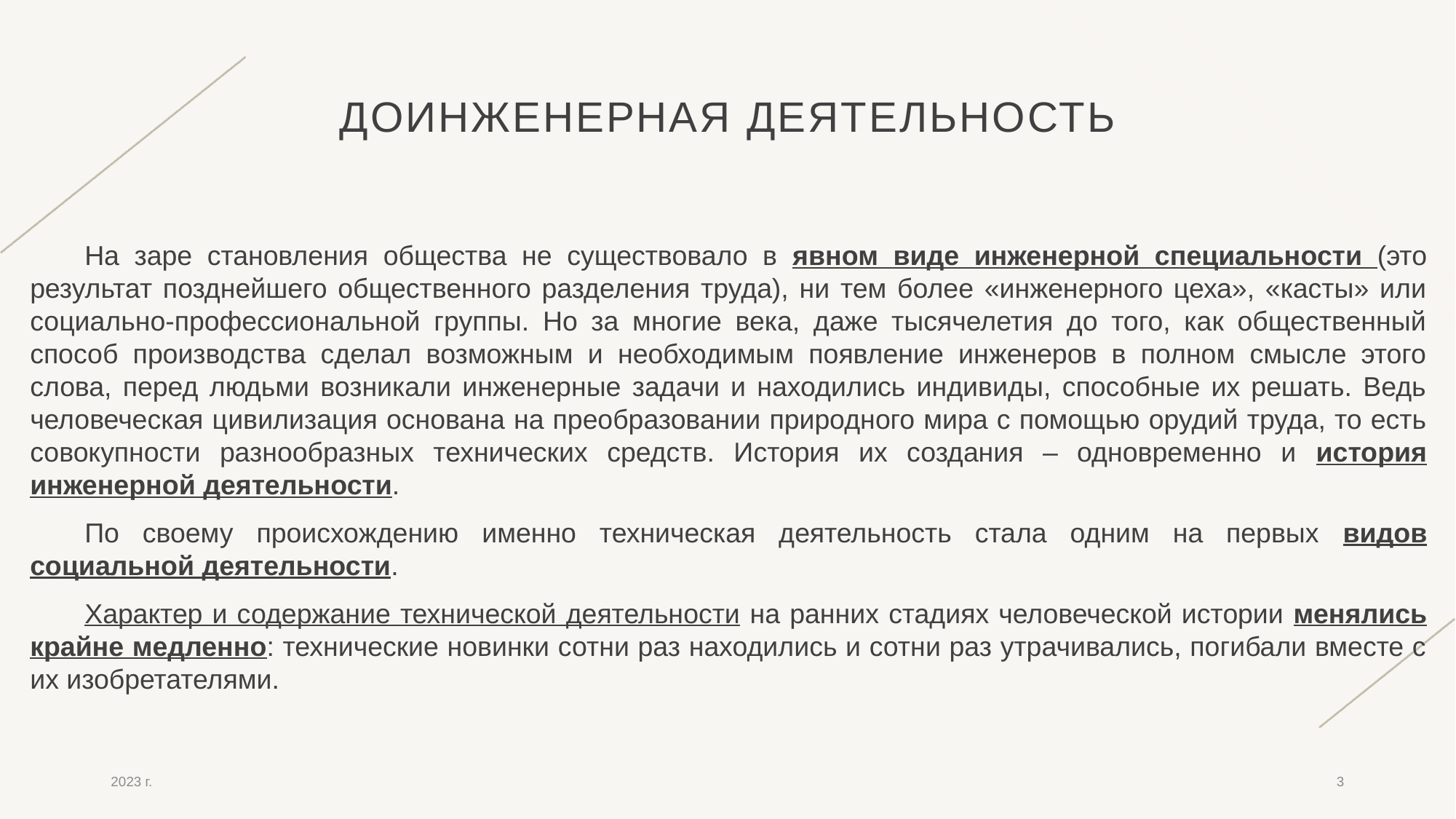

# Доинженерная деятельность
На заре становления общества не существовало в явном виде инженерной специальности (это результат позднейшего общественного разделения труда), ни тем более «инженерного цеха», «касты» или социально-профессиональной группы. Но за многие века, даже тысячелетия до того, как общественный способ производства сделал возможным и необходимым появление инженеров в полном смысле этого слова, перед людьми возникали инженерные задачи и находились индивиды, способные их решать. Ведь человеческая цивилизация основана на преобразовании природного мира с помощью орудий труда, то есть совокупности разнообразных технических средств. История их создания – одновременно и история инженерной деятельности.
По своему происхождению именно техническая деятельность стала одним на первых видов социальной деятельности.
Характер и содержание технической деятельности на ранних стадиях человеческой истории менялись крайне медленно: технические новинки сотни раз находились и сотни раз утрачивались, погибали вместе с их изобретателями.
2023 г.
3